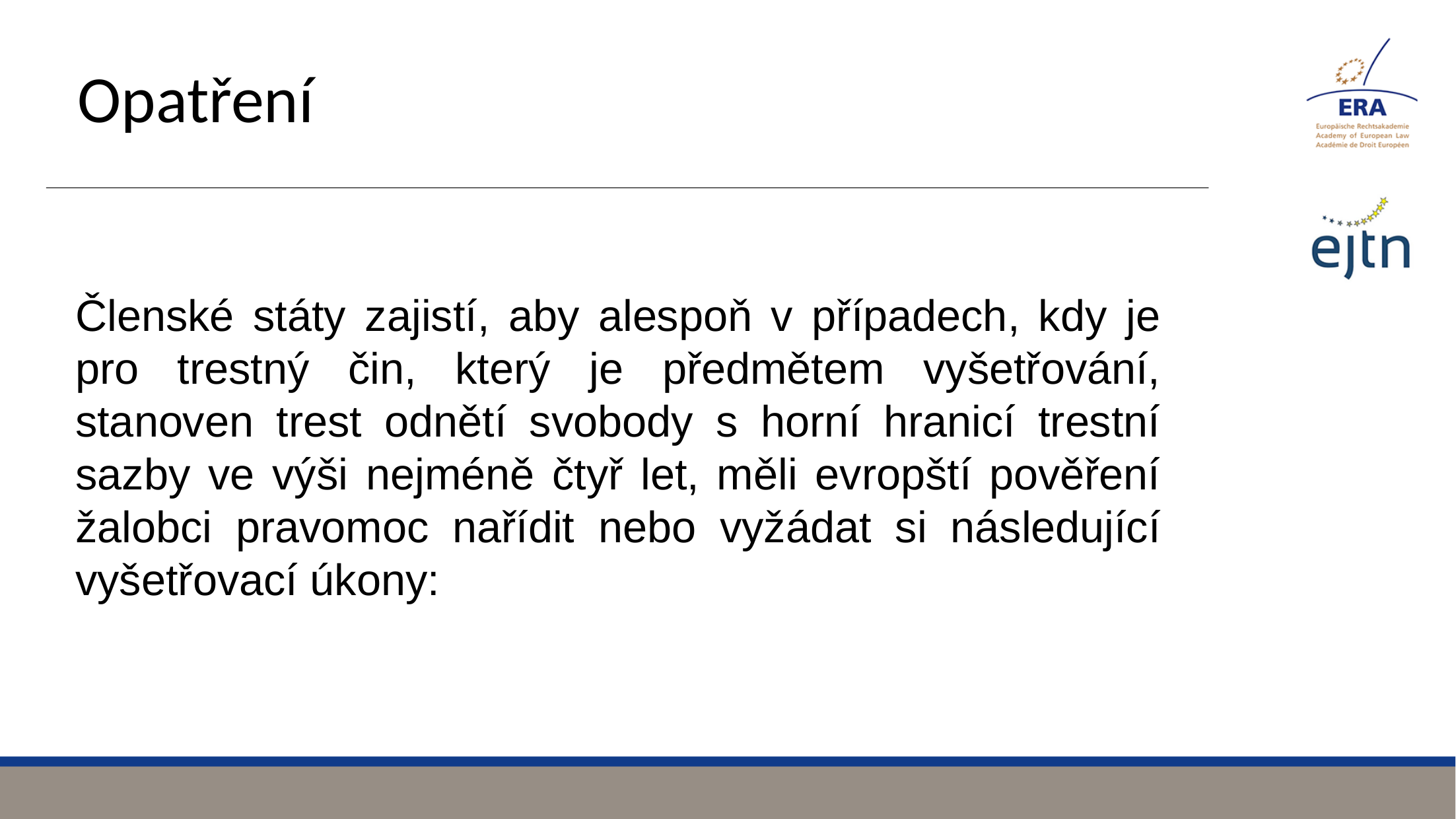

# Opatření
Členské státy zajistí, aby alespoň v případech, kdy je pro trestný čin, který je předmětem vyšetřování, stanoven trest odnětí svobody s horní hranicí trestní sazby ve výši nejméně čtyř let, měli evropští pověření žalobci pravomoc nařídit nebo vyžádat si následující vyšetřovací úkony:
13